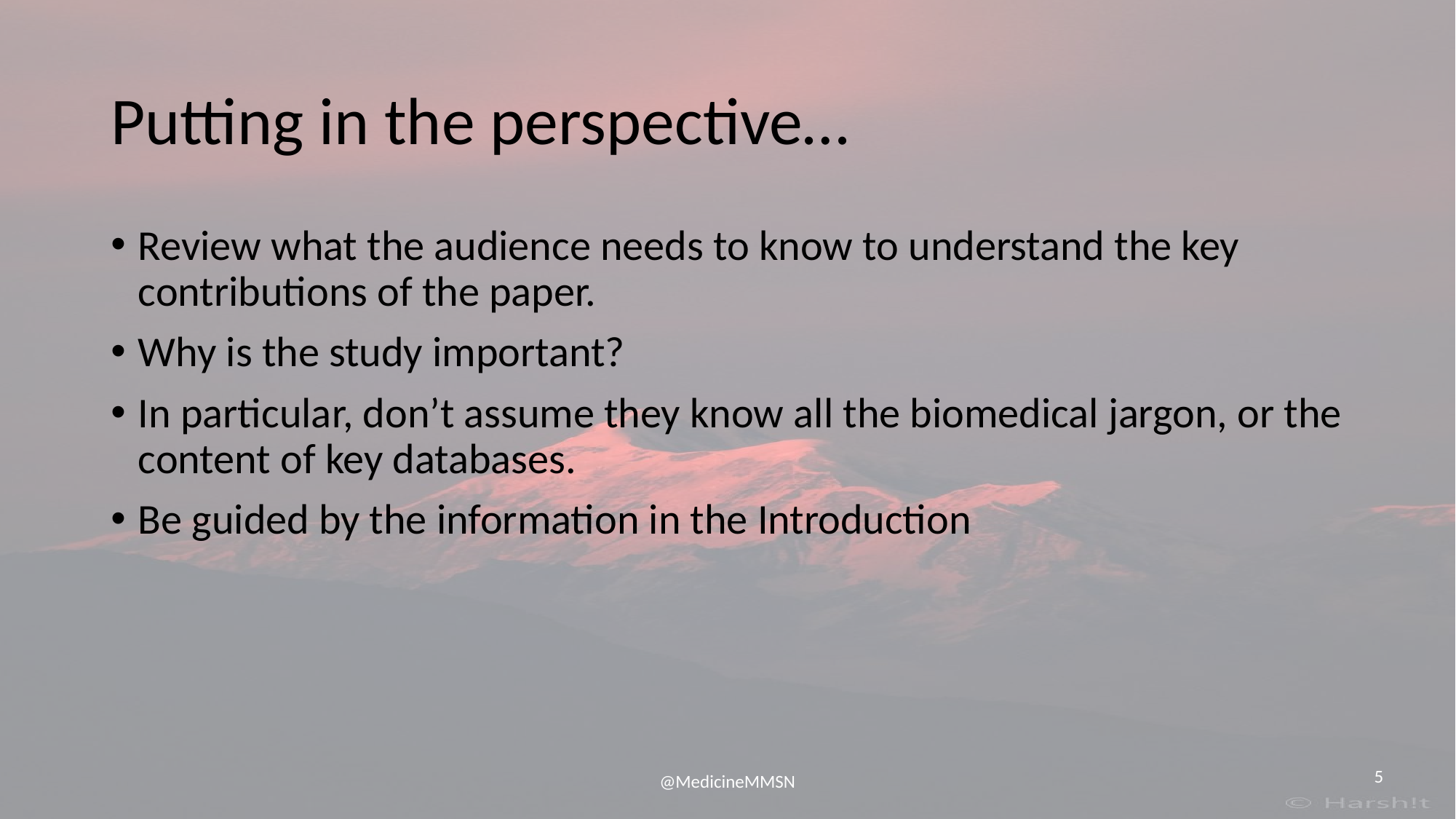

# Putting in the perspective…
Review what the audience needs to know to understand the key contributions of the paper.
Why is the study important?
In particular, don’t assume they know all the biomedical jargon, or the content of key databases.
Be guided by the information in the Introduction
5
@MedicineMMSN